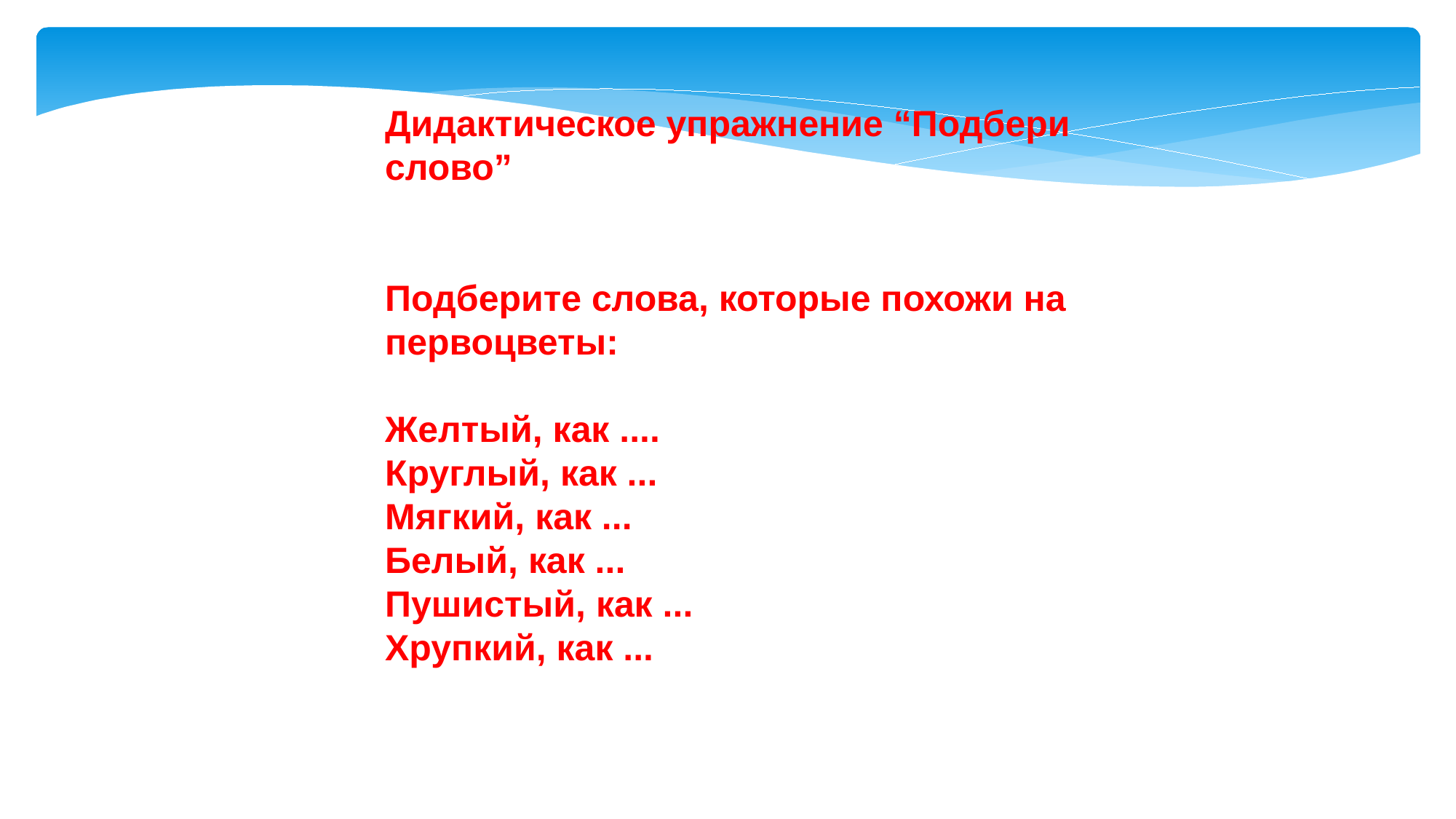

Дидактическое упражнение “Подбери слово”

Подберите слова, которые похожи на первоцветы:

Желтый, как ....
Круглый, как ...
Мягкий, как ...
Белый, как ...
Пушистый, как ...
Хрупкий, как ...